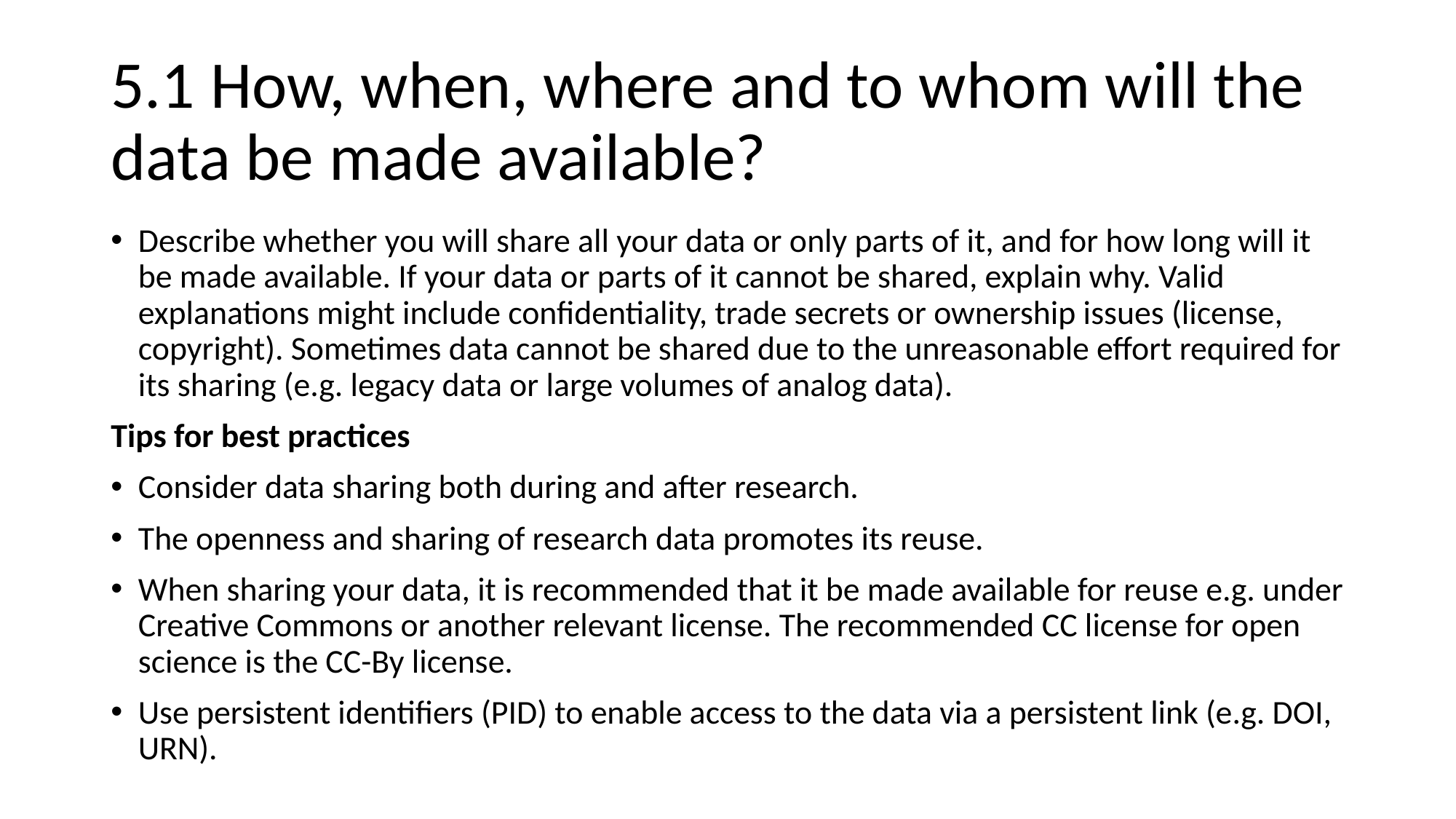

# 5.1 How, when, where and to whom will the data be made available?
Describe whether you will share all your data or only parts of it, and for how long will it be made available. If your data or parts of it cannot be shared, explain why. Valid explanations might include confidentiality, trade secrets or ownership issues (license, copyright). Sometimes data cannot be shared due to the unreasonable effort required for its sharing (e.g. legacy data or large volumes of analog data).
Tips for best practices
Consider data sharing both during and after research.
The openness and sharing of research data promotes its reuse.
When sharing your data, it is recommended that it be made available for reuse e.g. under Creative Commons or another relevant license. The recommended CC license for open science is the CC-By license.
Use persistent identifiers (PID) to enable access to the data via a persistent link (e.g. DOI, URN).